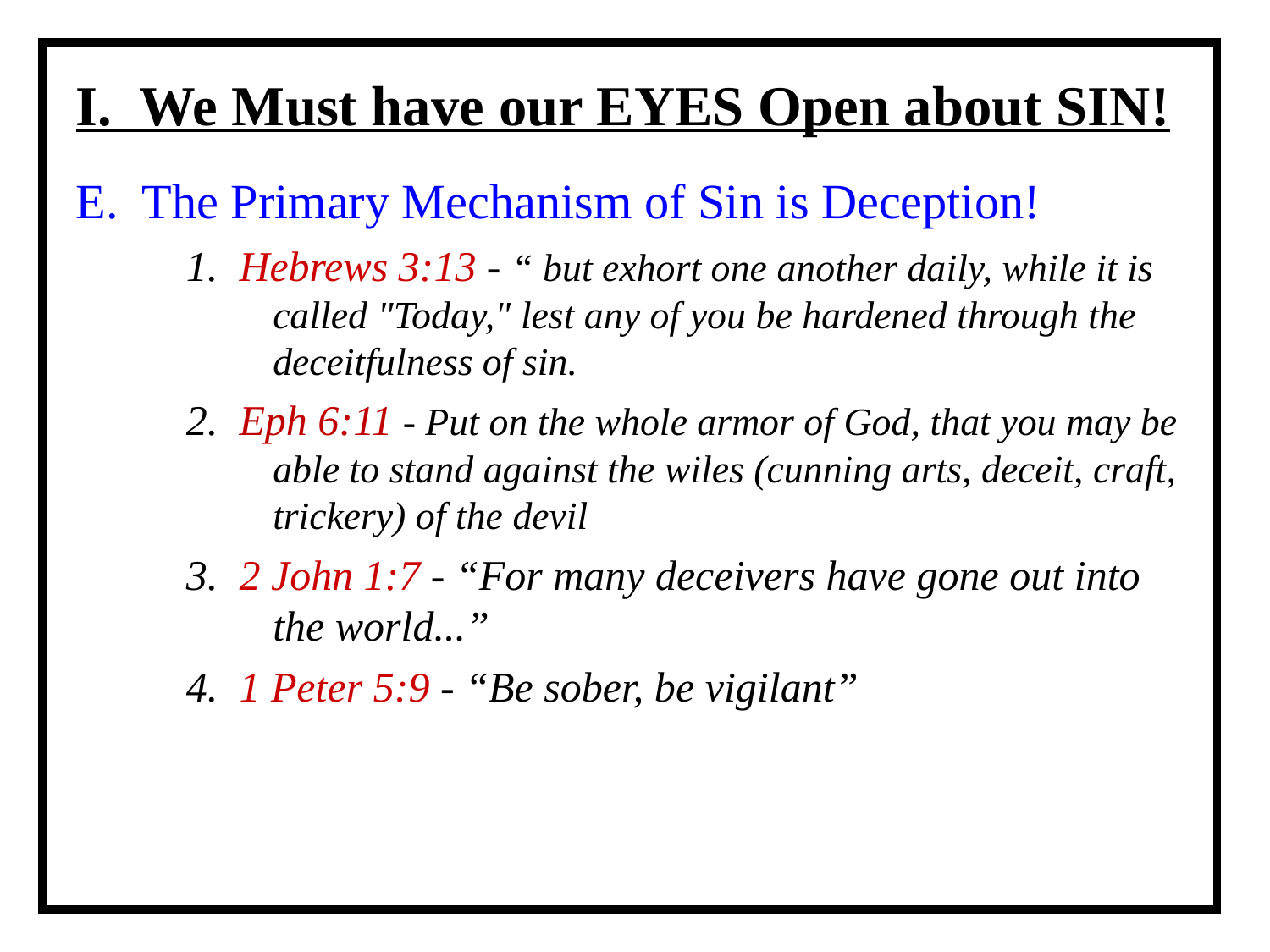

I.  We Must have our EYES Open about SIN!

E.  The Primary Mechanism of Sin is Deception!
1.  Hebrews 3:13 - “ but exhort one another daily, while it is called "Today," lest any of you be hardened through the deceitfulness of sin.
2.  Eph 6:11 - Put on the whole armor of God, that you may be able to stand against the wiles (cunning arts, deceit, craft, trickery) of the devil
3.  2 John 1:7 - “For many deceivers have gone out into the world...”
4.  1 Peter 5:9 - “Be sober, be vigilant”